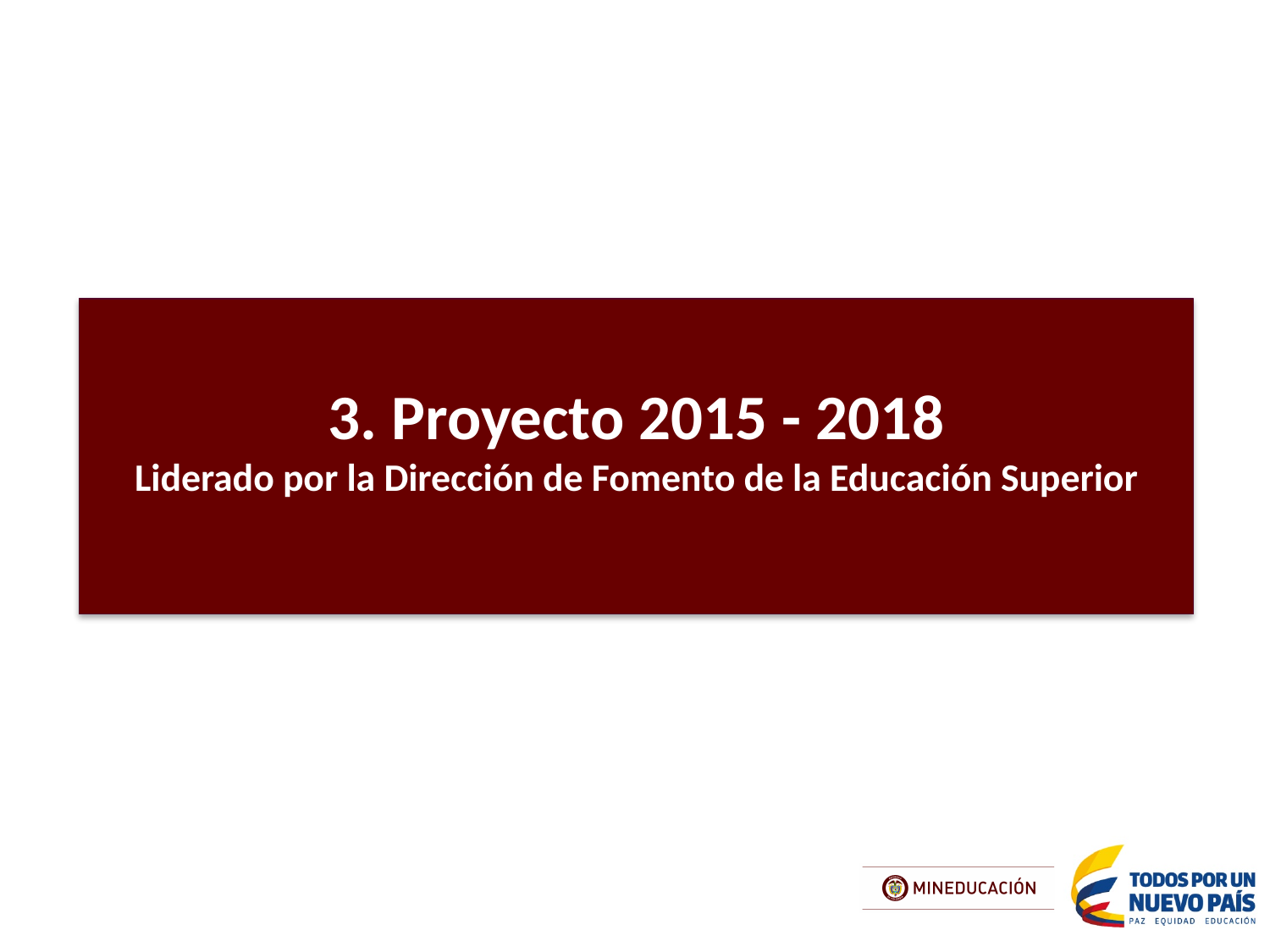

3. Proyecto 2015 - 2018
Liderado por la Dirección de Fomento de la Educación Superior